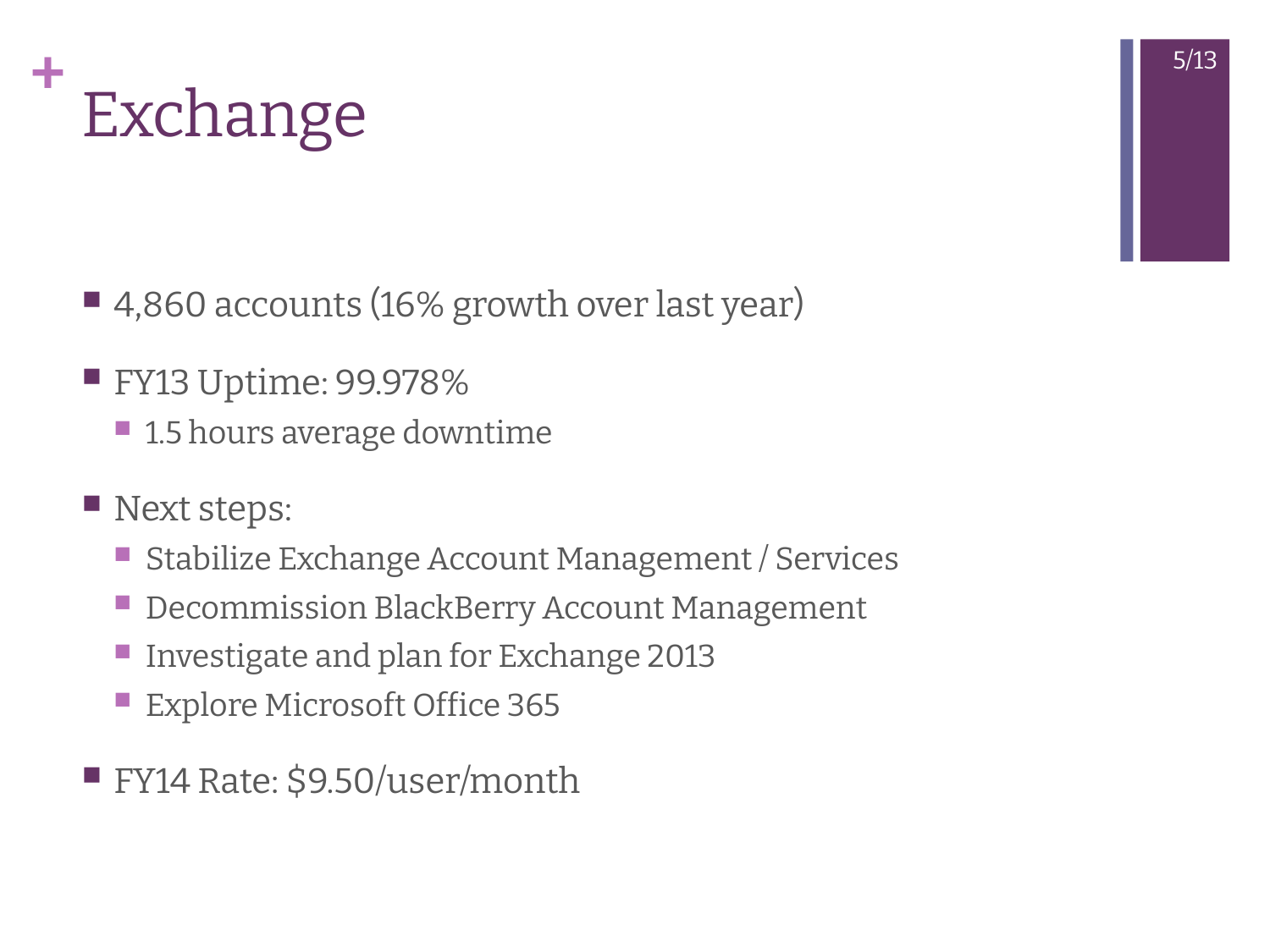

5/13
# Exchange
4,860 accounts (16% growth over last year)
FY13 Uptime: 99.978%
1.5 hours average downtime
Next steps:
Stabilize Exchange Account Management / Services
Decommission BlackBerry Account Management
Investigate and plan for Exchange 2013
Explore Microsoft Office 365
FY14 Rate: $9.50/user/month